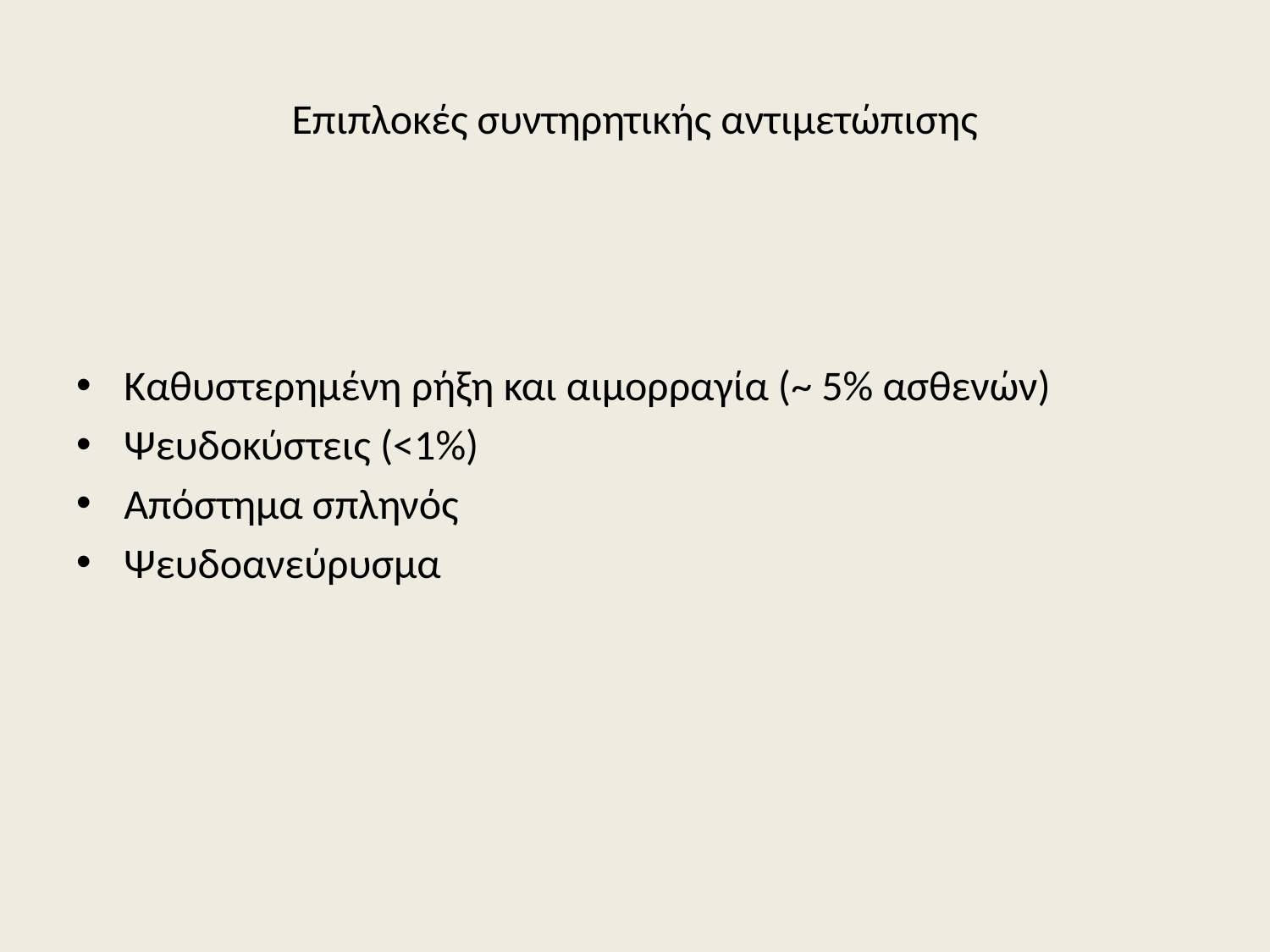

# Επιπλοκές συντηρητικής αντιμετώπισης

Καθυστερημένη ρήξη και αιμορραγία (~ 5% ασθενών)
Ψευδοκύστεις (<1%)
Απόστημα σπληνός
Ψευδοανεύρυσμα